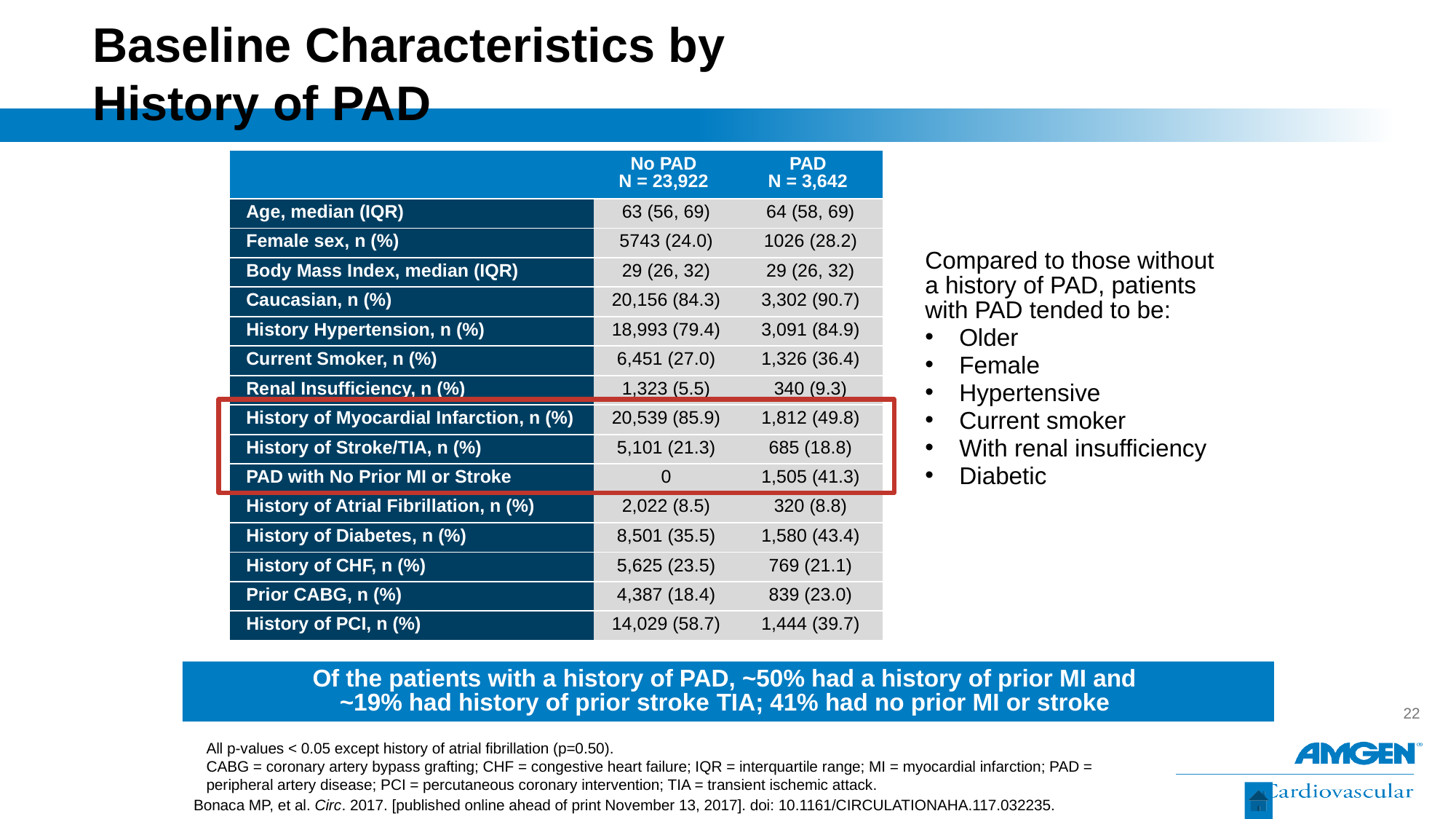

# Baseline Characteristics by History of PAD
|  | No PAD N = 23,922 | PAD N = 3,642 |
| --- | --- | --- |
| Age, median (IQR) | 63 (56, 69) | 64 (58, 69) |
| Female sex, n (%) | 5743 (24.0) | 1026 (28.2) |
| Body Mass Index, median (IQR) | 29 (26, 32) | 29 (26, 32) |
| Caucasian, n (%) | 20,156 (84.3) | 3,302 (90.7) |
| History Hypertension, n (%) | 18,993 (79.4) | 3,091 (84.9) |
| Current Smoker, n (%) | 6,451 (27.0) | 1,326 (36.4) |
| Renal Insufficiency, n (%) | 1,323 (5.5) | 340 (9.3) |
| History of Myocardial Infarction, n (%) | 20,539 (85.9) | 1,812 (49.8) |
| History of Stroke/TIA, n (%) | 5,101 (21.3) | 685 (18.8) |
| PAD with No Prior MI or Stroke | 0 | 1,505 (41.3) |
| History of Atrial Fibrillation, n (%) | 2,022 (8.5) | 320 (8.8) |
| History of Diabetes, n (%) | 8,501 (35.5) | 1,580 (43.4) |
| History of CHF, n (%) | 5,625 (23.5) | 769 (21.1) |
| Prior CABG, n (%) | 4,387 (18.4) | 839 (23.0) |
| History of PCI, n (%) | 14,029 (58.7) | 1,444 (39.7) |
Compared to those without  a history of PAD, patients with PAD tended to be:
Older
Female
Hypertensive
Current smoker
With renal insufficiency
Diabetic

Of the patients with a history of PAD, ~50% had a history of prior MI and
~19% had history of prior stroke TIA; 41% had no prior MI or stroke
All p-values < 0.05 except history of atrial fibrillation (p=0.50).
CABG = coronary artery bypass grafting; CHF = congestive heart failure; IQR = interquartile range; MI = myocardial infarction; PAD = peripheral artery disease; PCI = percutaneous coronary intervention; TIA = transient ischemic attack.

Bonaca MP, et al. Circ. 2017. [published online ahead of print November 13, 2017]. doi: 10.1161/CIRCULATIONAHA.117.032235.